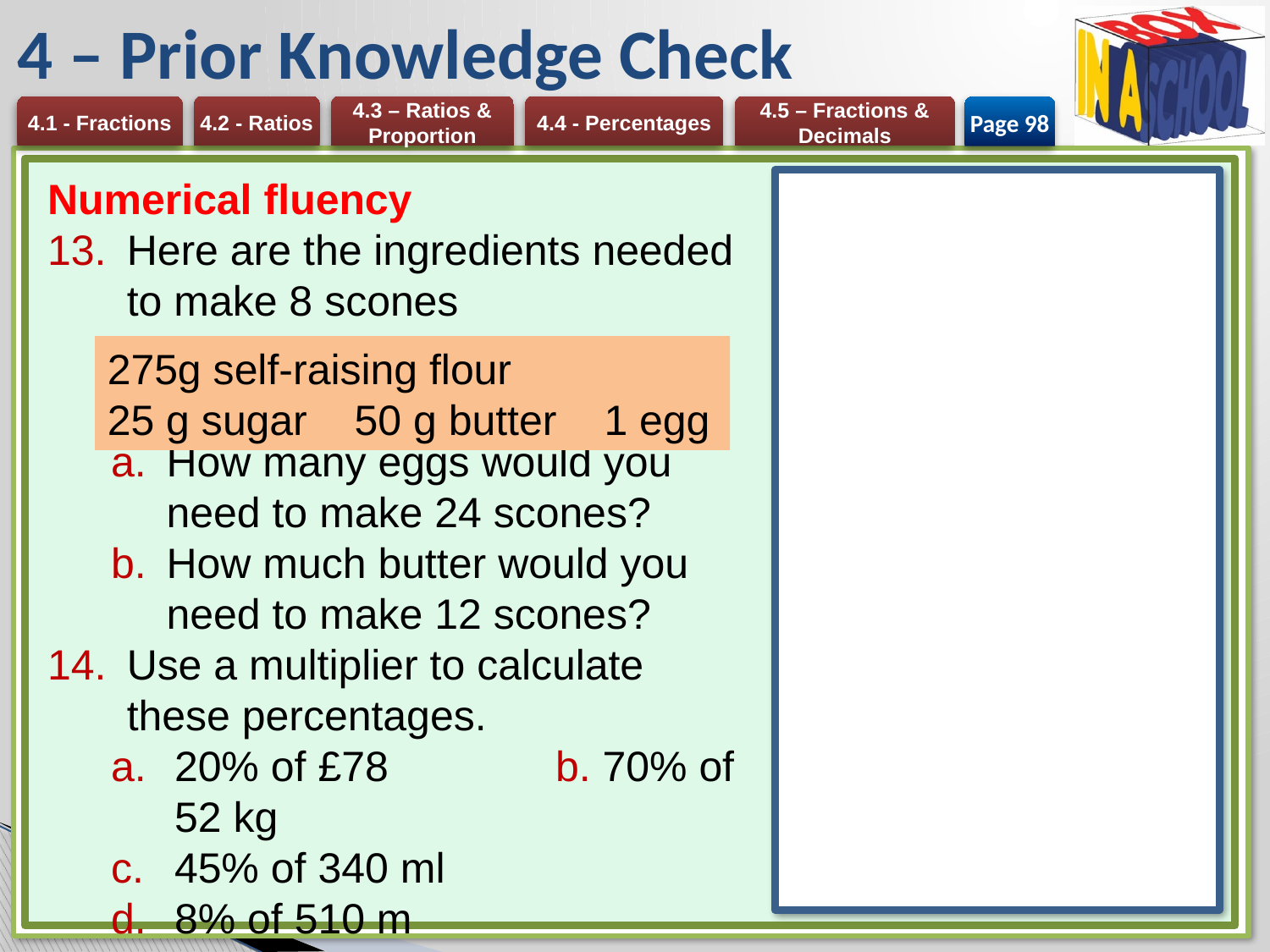

# 4 – Prior Knowledge Check
Page 98
Numerical fluency
Here are the ingredients needed to make 8 scones
How many eggs would you need to make 24 scones?
How much butter would you need to make 12 scones?
Use a multiplier to calculate these percentages.
20% of £78 	b. 70% of 52 kg
45% of 340 ml
8% of 510 m
275g self-raising flour
25 g sugar    50 g butter    1 egg